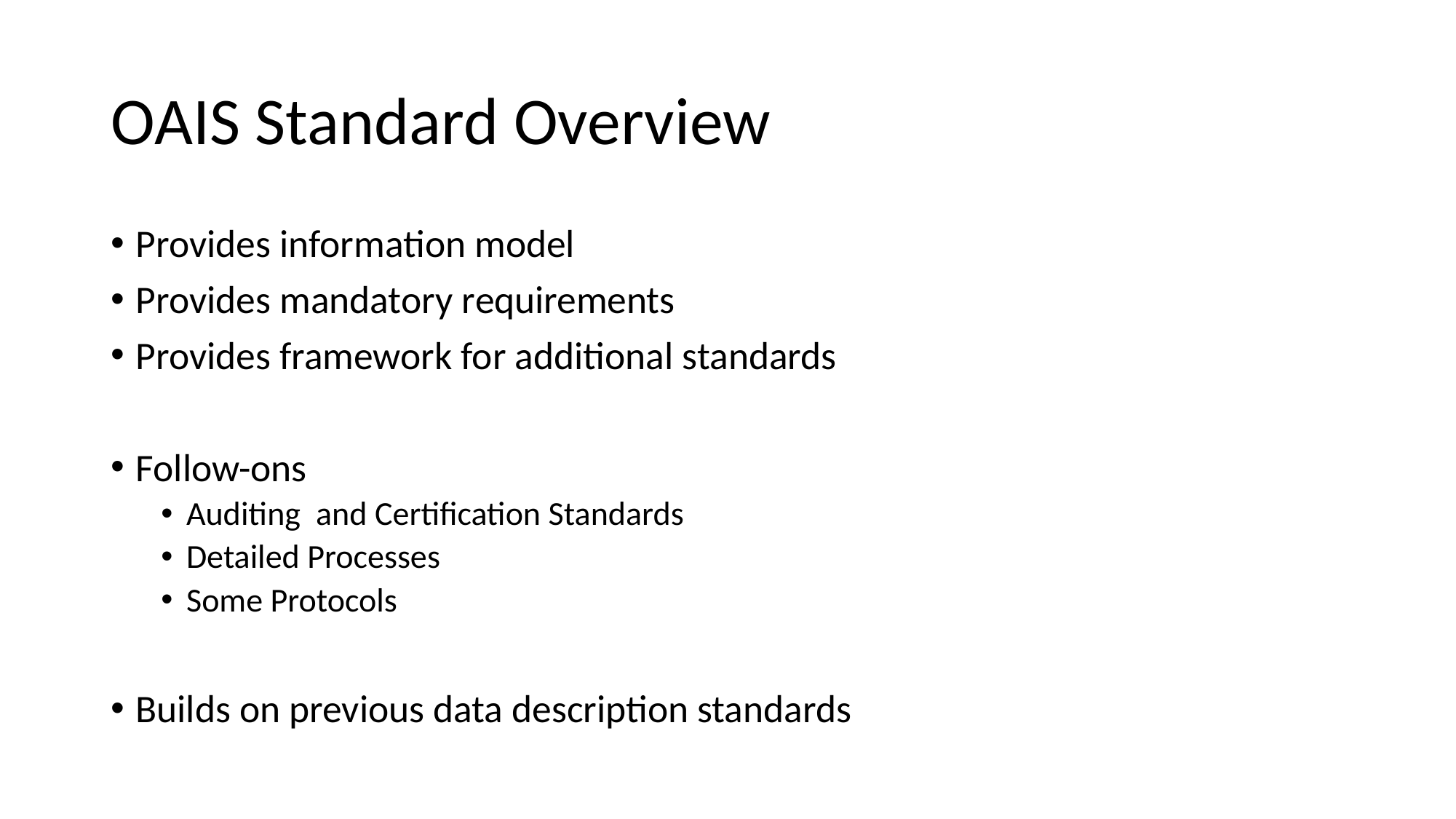

# OAIS Standard Overview
Provides information model
Provides mandatory requirements
Provides framework for additional standards

Follow-ons
Auditing  and Certification Standards
Detailed Processes
Some Protocols

Builds on previous data description standards